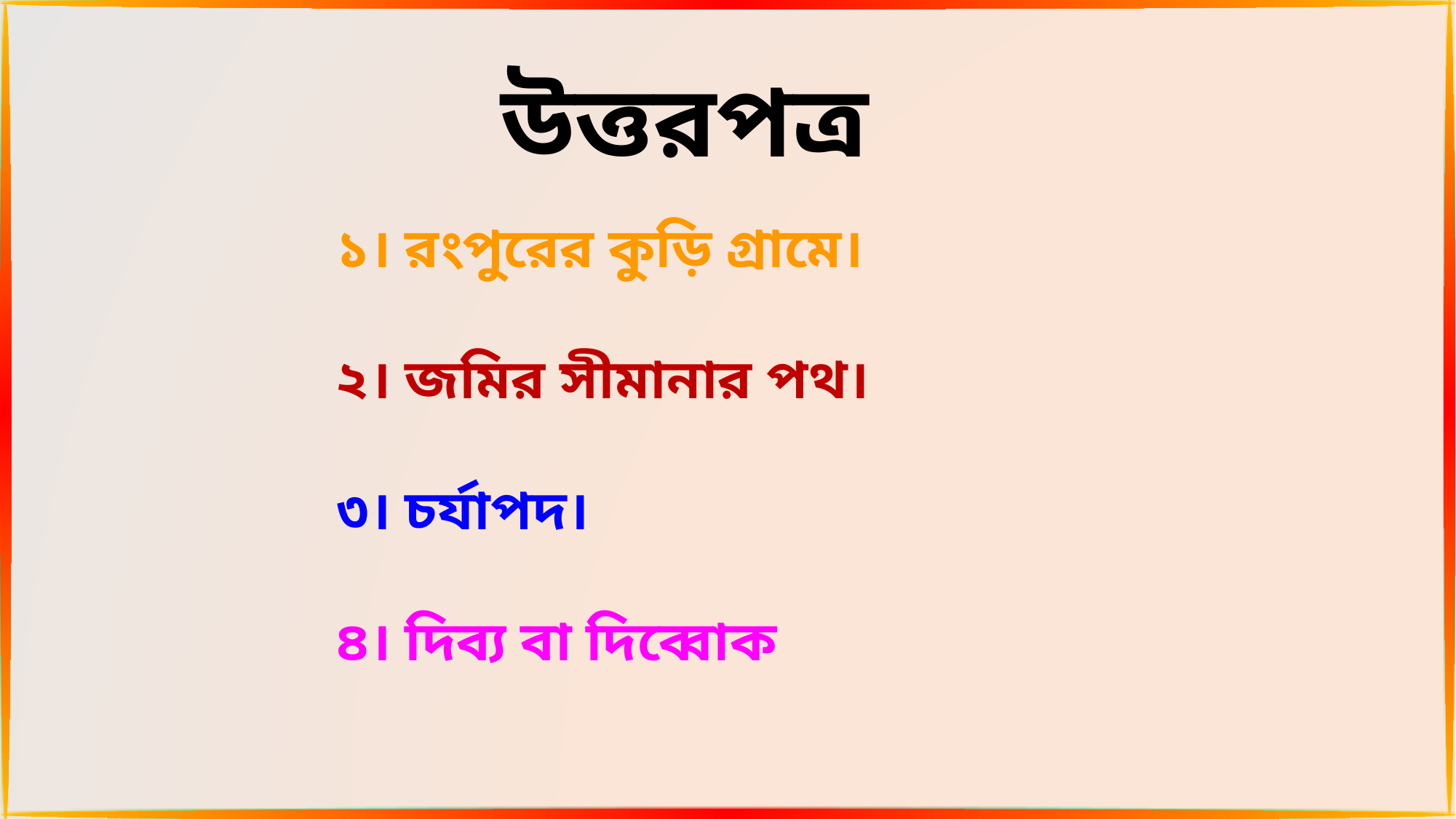

উত্তরপত্র

১। রংপুরের কুড়ি গ্রামে।

২। জমির সীমানার পথ।

৩। চর্যাপদ।

৪। দিব্য বা দিব্বোক